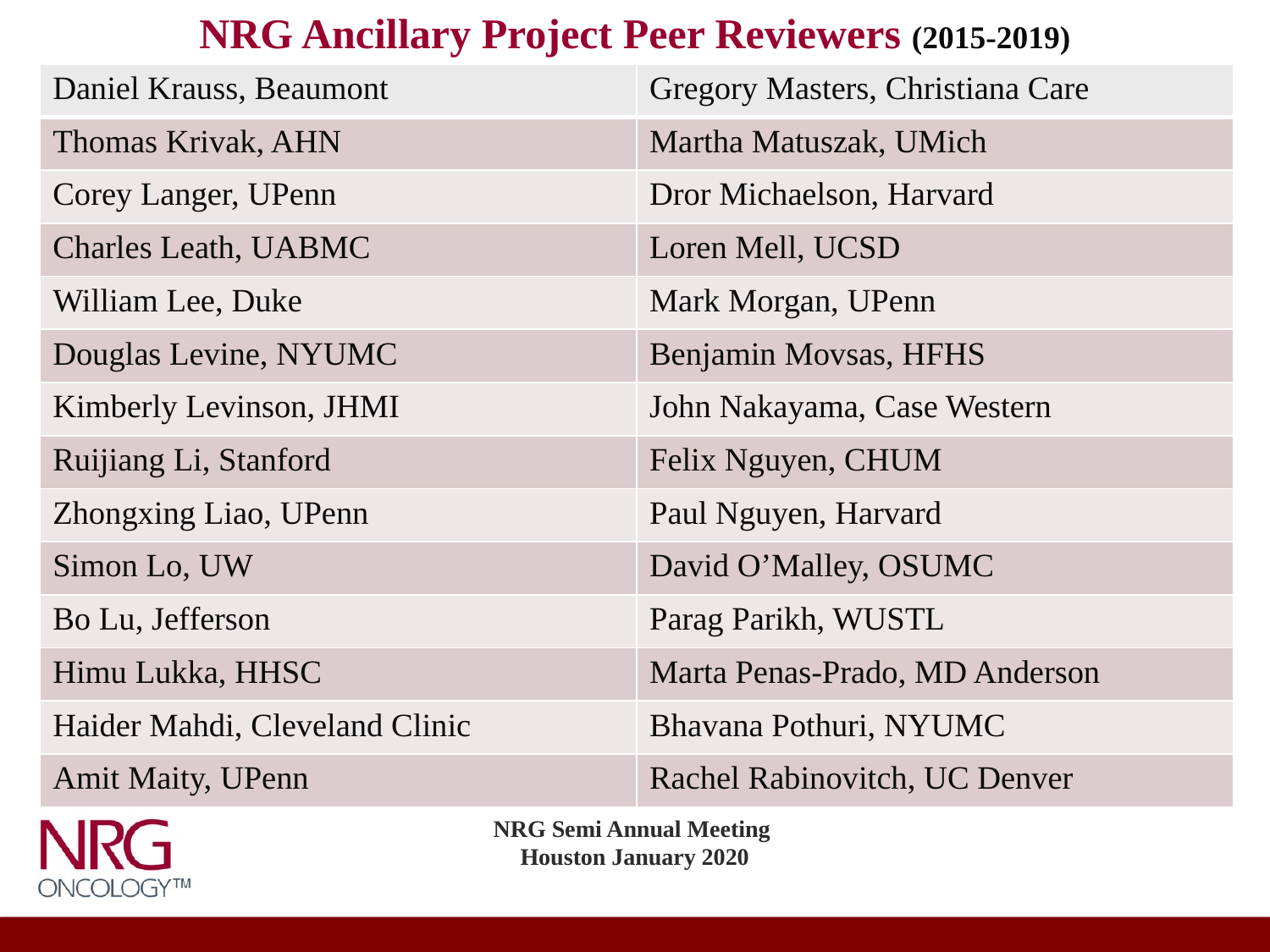

NRG Ancillary Project Peer Reviewers (2015-2019)
| Daniel Krauss, Beaumont | Gregory Masters, Christiana Care |
| --- | --- |
| Thomas Krivak, AHN | Martha Matuszak, UMich |
| Corey Langer, UPenn | Dror Michaelson, Harvard |
| Charles Leath, UABMC | Loren Mell, UCSD |
| William Lee, Duke | Mark Morgan, UPenn |
| Douglas Levine, NYUMC | Benjamin Movsas, HFHS |
| Kimberly Levinson, JHMI | John Nakayama, Case Western |
| Ruijiang Li, Stanford | Felix Nguyen, CHUM |
| Zhongxing Liao, UPenn | Paul Nguyen, Harvard |
| Simon Lo, UW | David O’Malley, OSUMC |
| Bo Lu, Jefferson | Parag Parikh, WUSTL |
| Himu Lukka, HHSC | Marta Penas-Prado, MD Anderson |
| Haider Mahdi, Cleveland Clinic | Bhavana Pothuri, NYUMC |
| Amit Maity, UPenn | Rachel Rabinovitch, UC Denver |
NRG Semi Annual Meeting
Houston January 2020